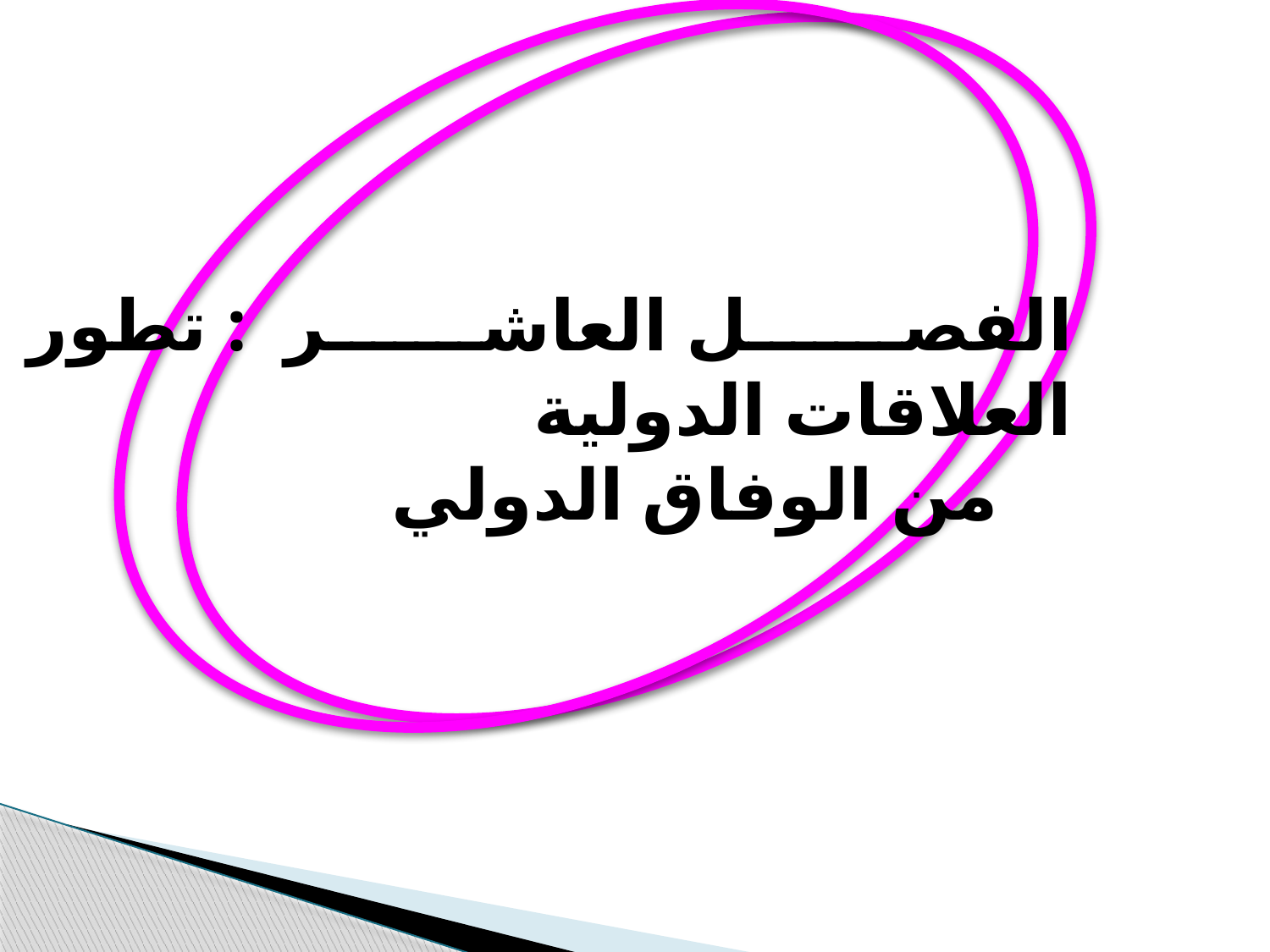

الفصل العاشر  : تطور العلاقات الدولية
    من الوفاق الدولي